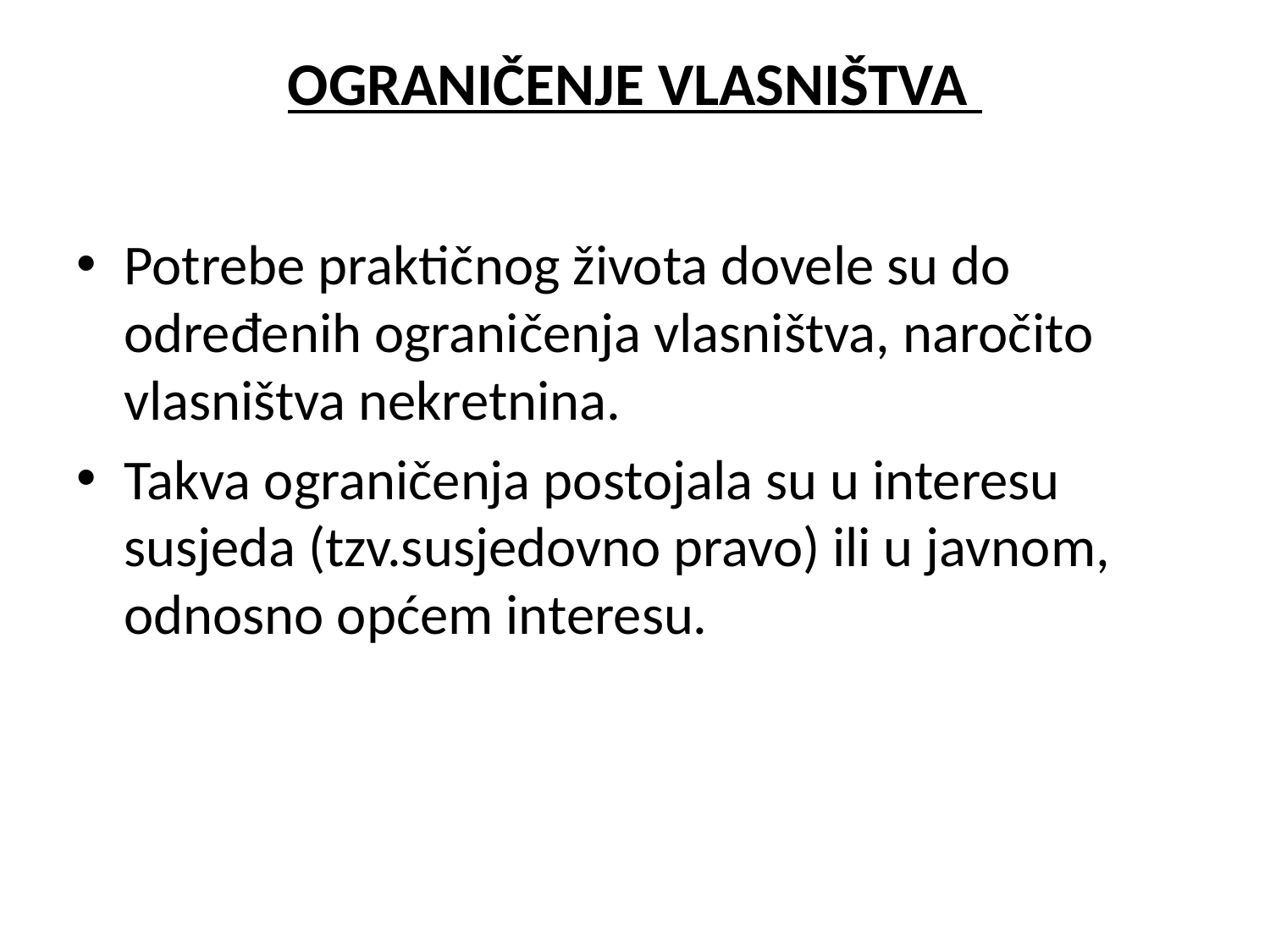

# OGRANIČENJE VLASNIŠTVA
Potrebe praktičnog života dovele su do određenih ograničenja vlasništva, naročito vlasništva nekretnina.
Takva ograničenja postojala su u interesu susjeda (tzv.susjedovno pravo) ili u javnom, odnosno općem interesu.